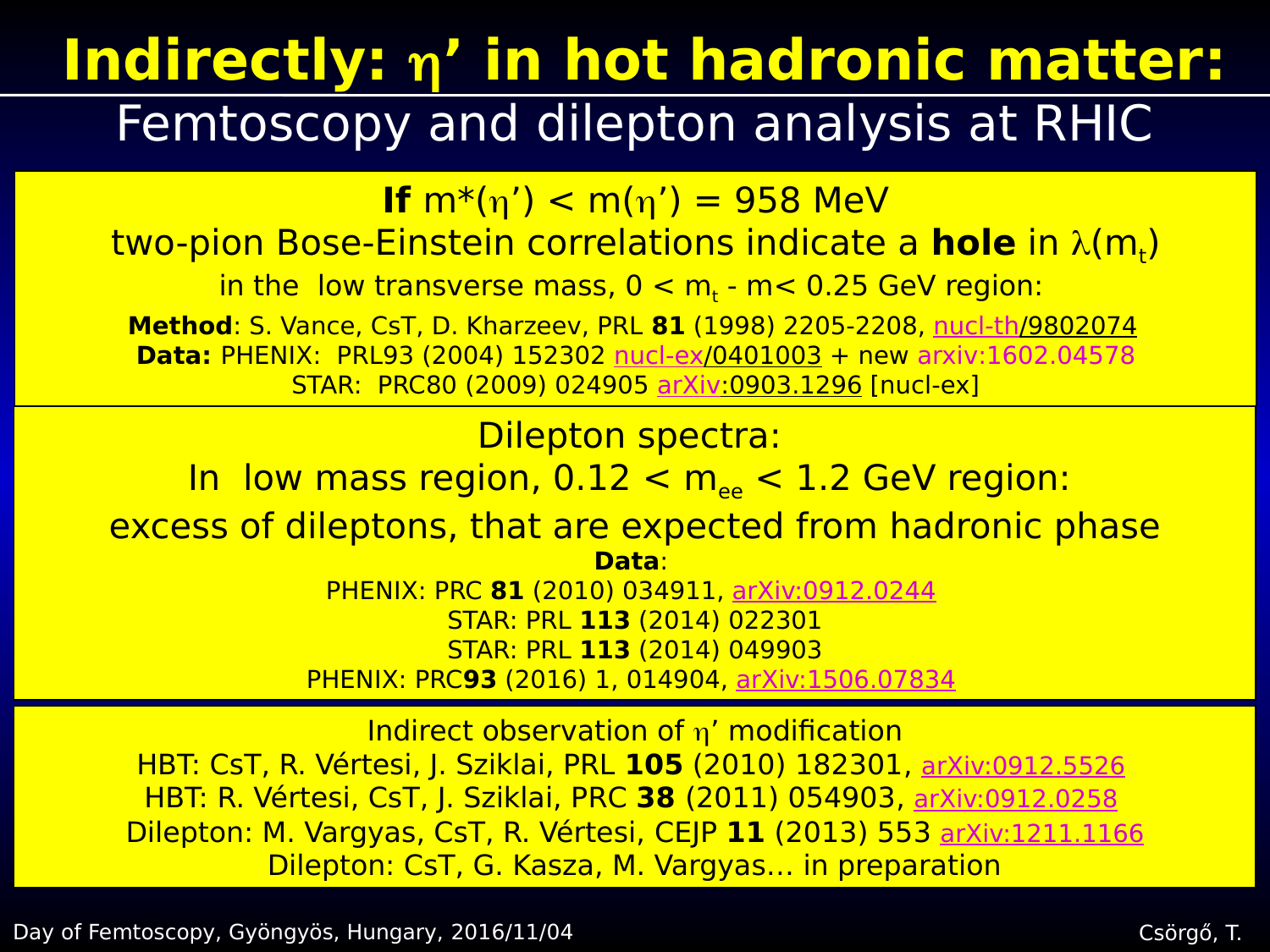

Indirectly: η’ in hot hadronic matter:
Femtoscopy and dilepton analysis at RHIC
If m*(η’) < m(η’) = 958 MeV
two-pion Bose-Einstein correlations indicate a hole in λ(mt)
in the  low transverse mass, 0 < mt - m< 0.25 GeV region:
Method: S. Vance, CsT, D. Kharzeev, PRL 81 (1998) 2205-2208, nucl-th/9802074
Data: PHENIX:  PRL93 (2004) 152302 nucl-ex/0401003 + new arxiv:1602.04578
STAR:  PRC80 (2009) 024905 arXiv:0903.1296 [nucl-ex]
Dilepton spectra:
In  low mass region, 0.12 < mee < 1.2 GeV region:
excess of dileptons, that are expected from hadronic phase
Data:
PHENIX: PRC 81 (2010) 034911, arXiv:0912.0244
STAR: PRL 113 (2014) 022301
STAR: PRL 113 (2014) 049903
PHENIX: PRC93 (2016) 1, 014904, arXiv:1506.07834
Indirect observation of η’ modification
HBT: CsT, R. Vértesi, J. Sziklai, PRL 105 (2010) 182301, arXiv:0912.5526
HBT: R. Vértesi, CsT, J. Sziklai, PRC 38 (2011) 054903, arXiv:0912.0258
Dilepton: M. Vargyas, CsT, R. Vértesi, CEJP 11 (2013) 553 arXiv:1211.1166
Dilepton: CsT, G. Kasza, M. Vargyas… in preparation